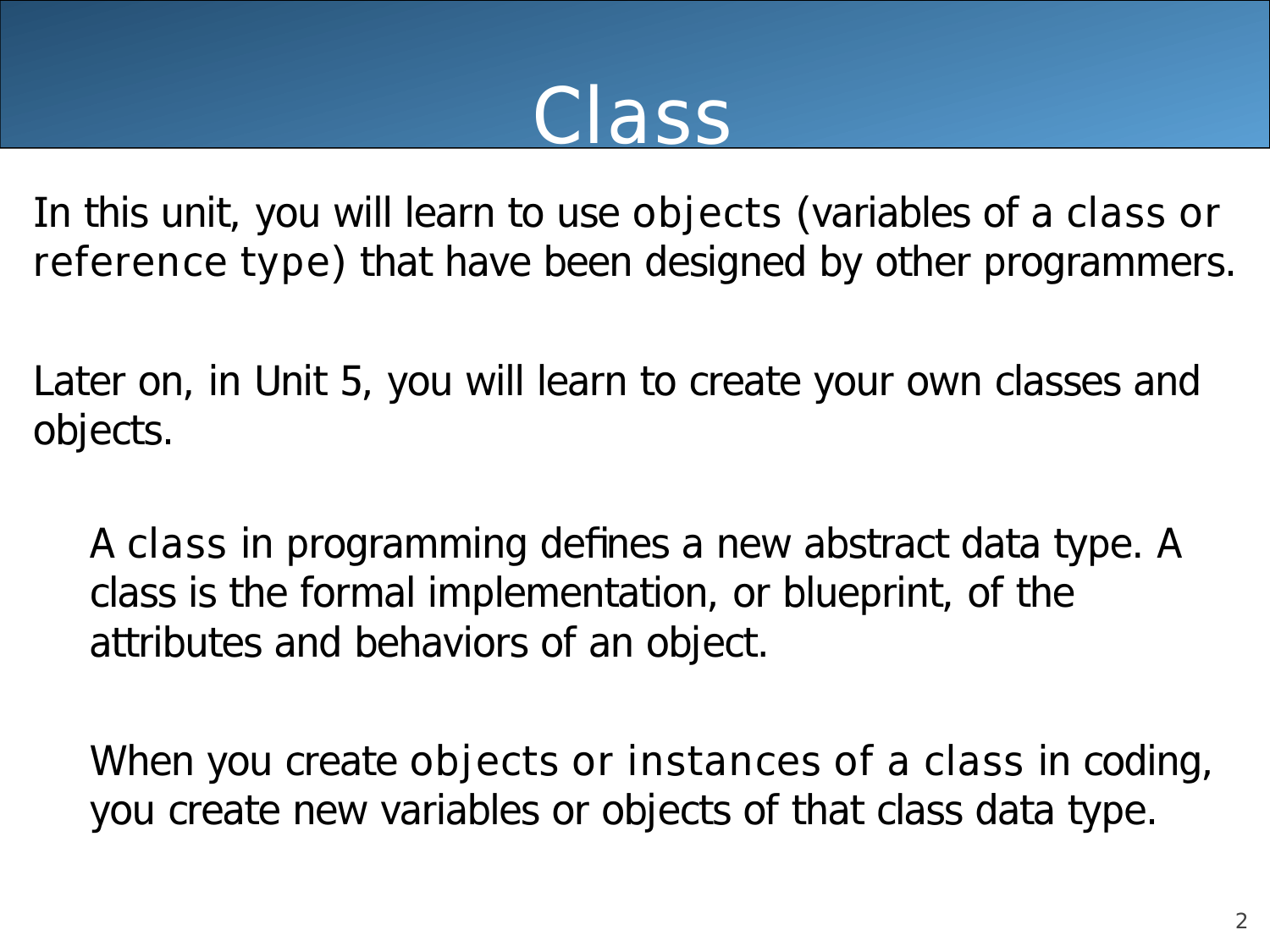

# Class
In this unit, you will learn to use objects (variables of a class or reference type) that have been designed by other programmers.

Later on, in Unit 5, you will learn to create your own classes and objects.

A class in programming defines a new abstract data type. A class is the formal implementation, or blueprint, of the attributes and behaviors of an object.

When you create objects or instances of a class in coding, you create new variables or objects of that class data type.